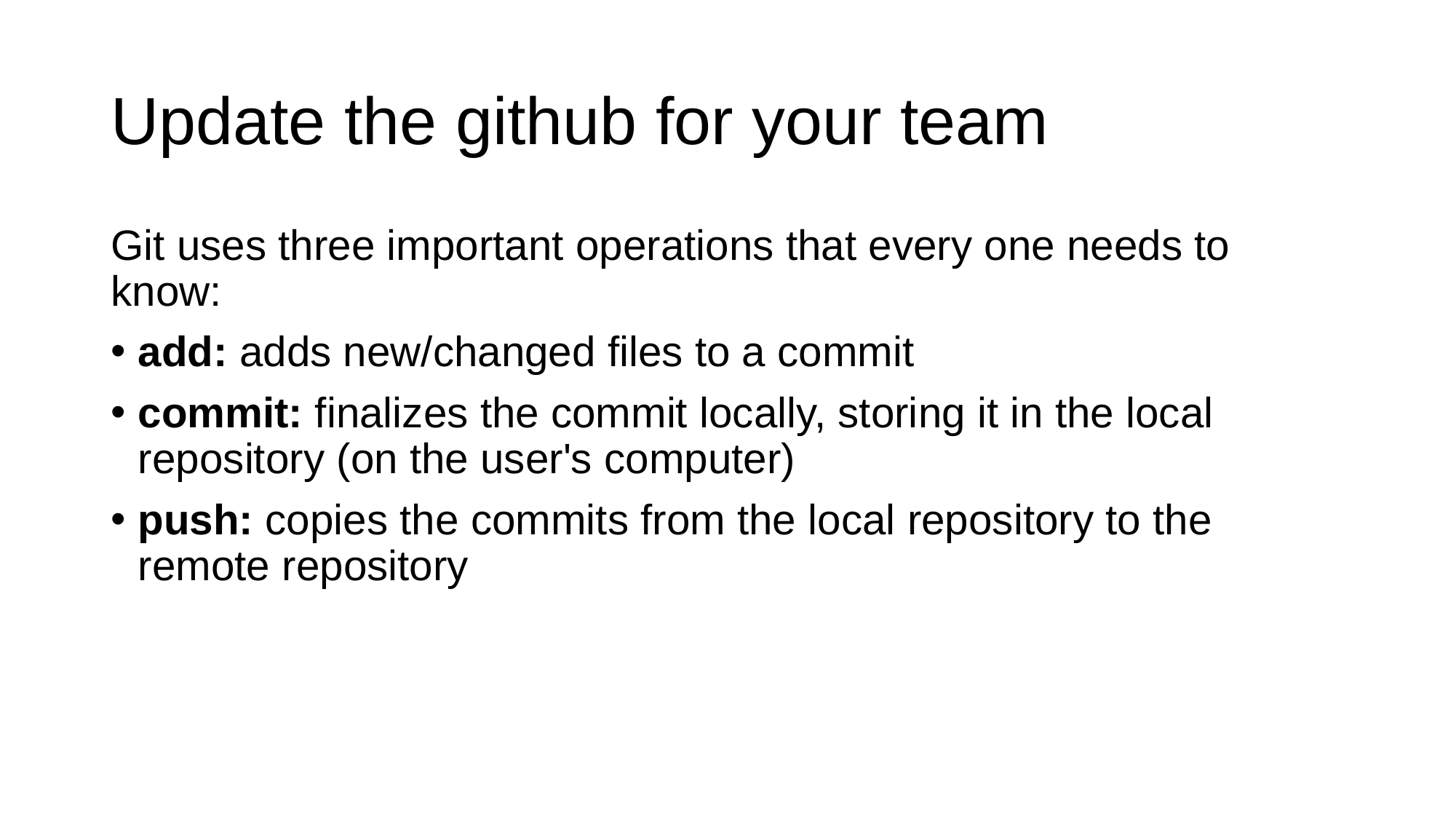

# Update the github for your team
Git uses three important operations that every one needs to know:
add: adds new/changed files to a commit
commit: finalizes the commit locally, storing it in the local repository (on the user's computer)
push: copies the commits from the local repository to the remote repository